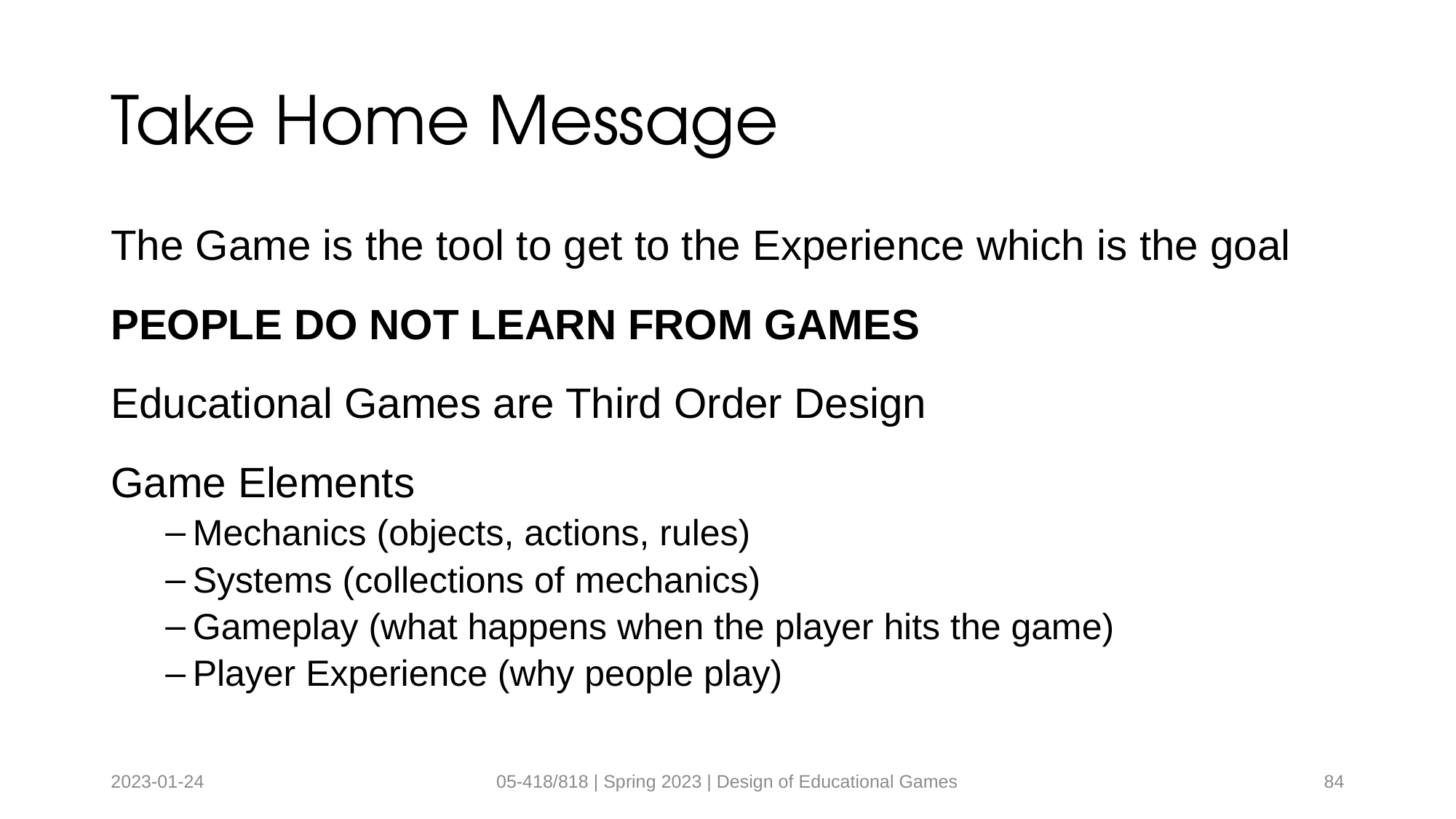

# Take Home Message
The Game is the tool to get to the Experience which is the goal
PEOPLE DO NOT LEARN FROM GAMES
Educational Games are Third Order Design
Game Elements
Mechanics (objects, actions, rules)
Systems (collections of mechanics)
Gameplay (what happens when the player hits the game)
Player Experience (why people play)
2023-01-24
05-418/818 | Spring 2023 | Design of Educational Games
84